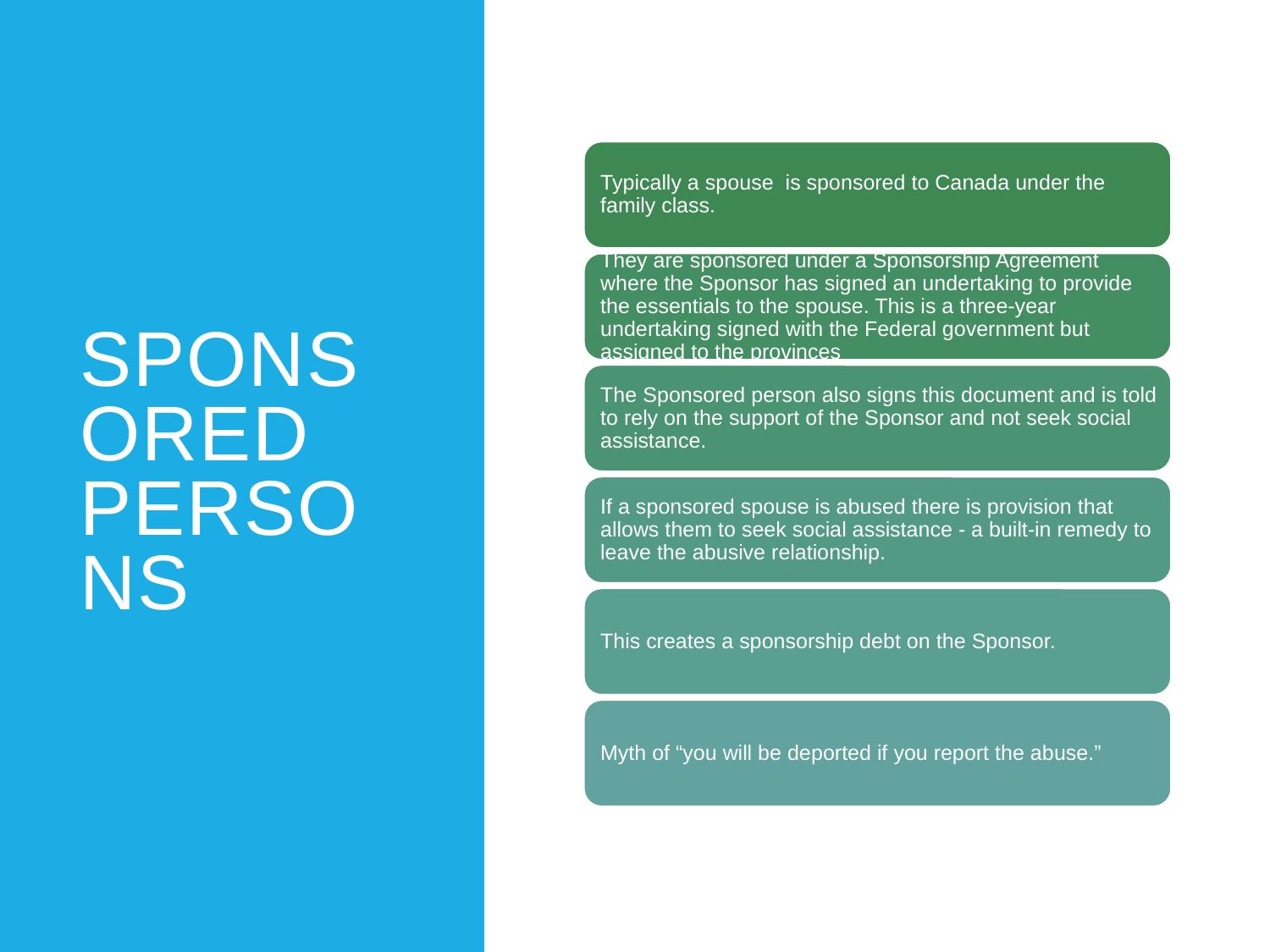

# Sponsored persons
Typically a spouse  is sponsored to Canada under the family class.
They are sponsored under a Sponsorship Agreement where the Sponsor has signed an undertaking to provide the essentials to the spouse. This is a three-year undertaking signed with the Federal government but assigned to the provinces
The Sponsored person also signs this document and is told to rely on the support of the Sponsor and not seek social assistance.
If a sponsored spouse is abused there is provision that allows them to seek social assistance - a built-in remedy to leave the abusive relationship.
This creates a sponsorship debt on the Sponsor.
Myth of “you will be deported if you report the abuse.”